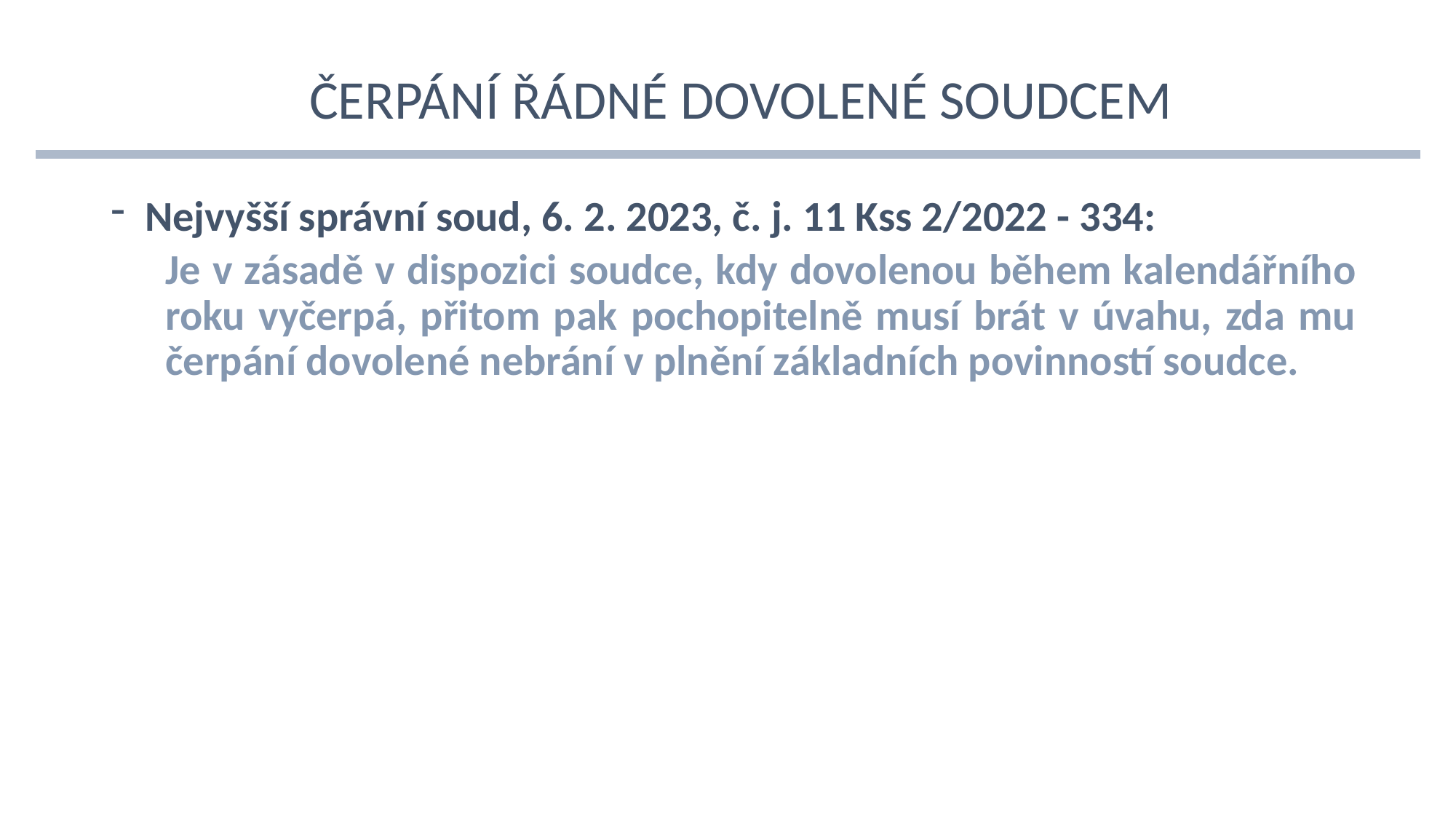

# ČERPÁNÍ ŘÁDNÉ DOVOLENÉ SOUDCEM
Nejvyšší správní soud, 6. 2. 2023, č. j. 11 Kss 2/2022 - 334:
Je v zásadě v dispozici soudce, kdy dovolenou během kalendářního roku vyčerpá, přitom pak pochopitelně musí brát v úvahu, zda mu čerpání dovolené nebrání v plnění základních povinností soudce.